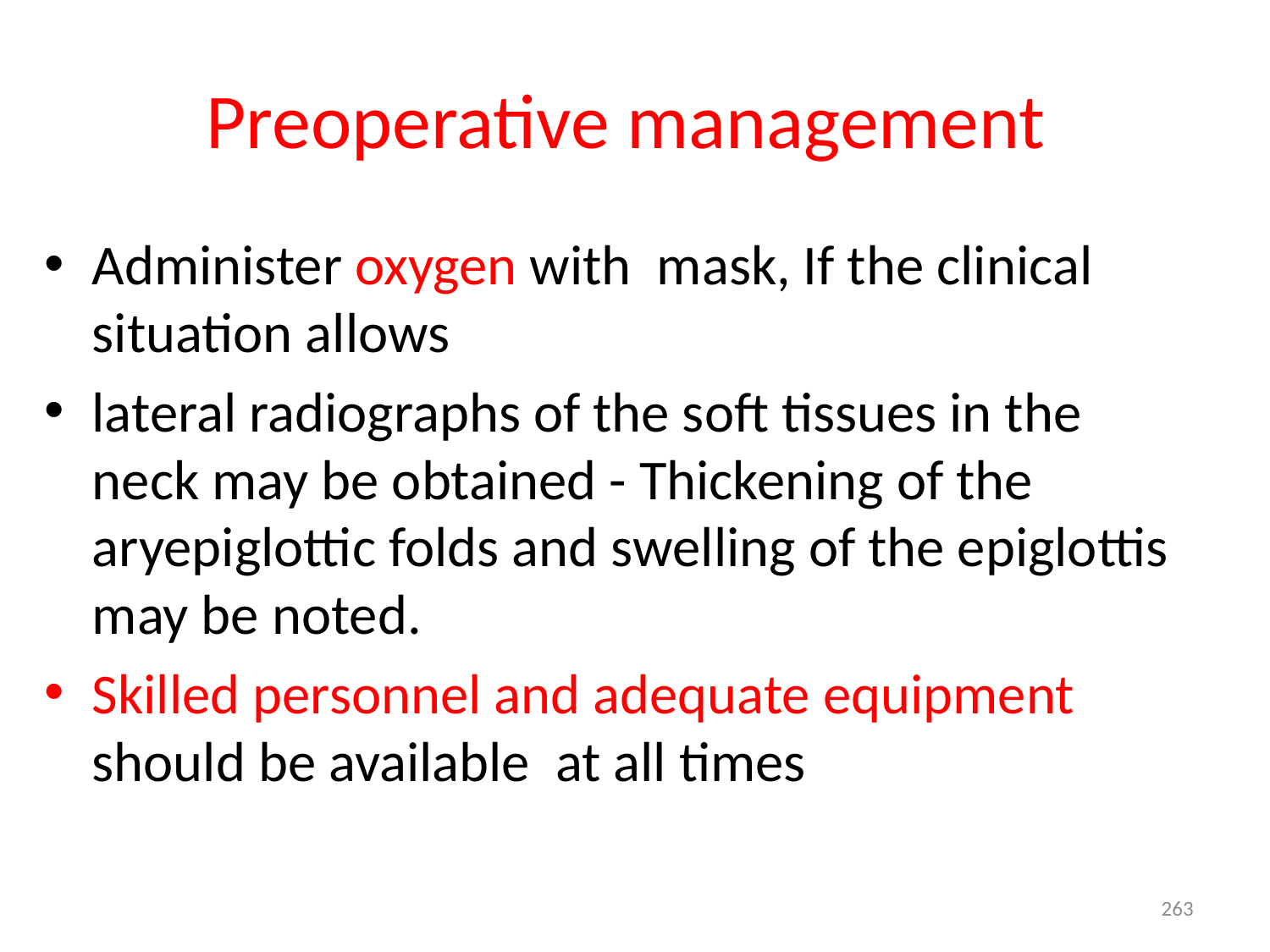

# Preoperative management
Administer oxygen with  mask, If the clinical situation allows
lateral radiographs of the soft tissues in the neck may be obtained - Thickening of the aryepiglottic folds and swelling of the epiglottis may be noted.
Skilled personnel and adequate equipment should be available  at all times
263